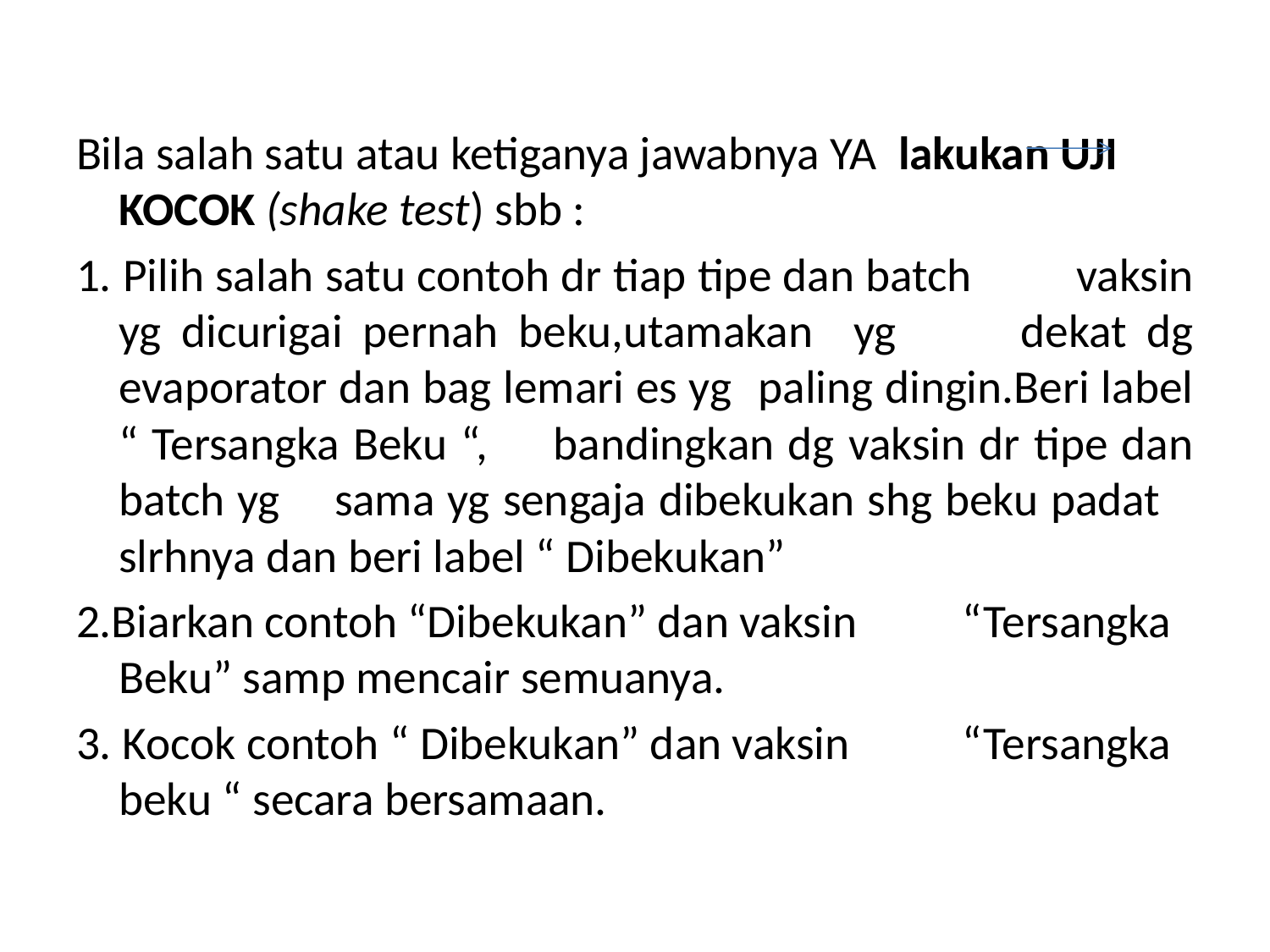

Bila salah satu atau ketiganya jawabnya YA  lakukan UJI  KOCOK (shake test) sbb :
1. Pilih salah satu contoh dr tiap tipe dan batch 	vaksin yg dicurigai pernah beku,utamakan  yg 	dekat dg evaporator dan bag lemari es yg 	paling dingin.Beri label “ Tersangka Beku “, 	bandingkan dg vaksin dr tipe dan batch yg 	sama yg sengaja dibekukan shg beku padat 	slrhnya dan beri label “ Dibekukan”
2.Biarkan contoh “Dibekukan” dan vaksin 	“Tersangka Beku” samp mencair semuanya.
3. Kocok contoh “ Dibekukan” dan vaksin       		“Tersangka beku “ secara bersamaan.